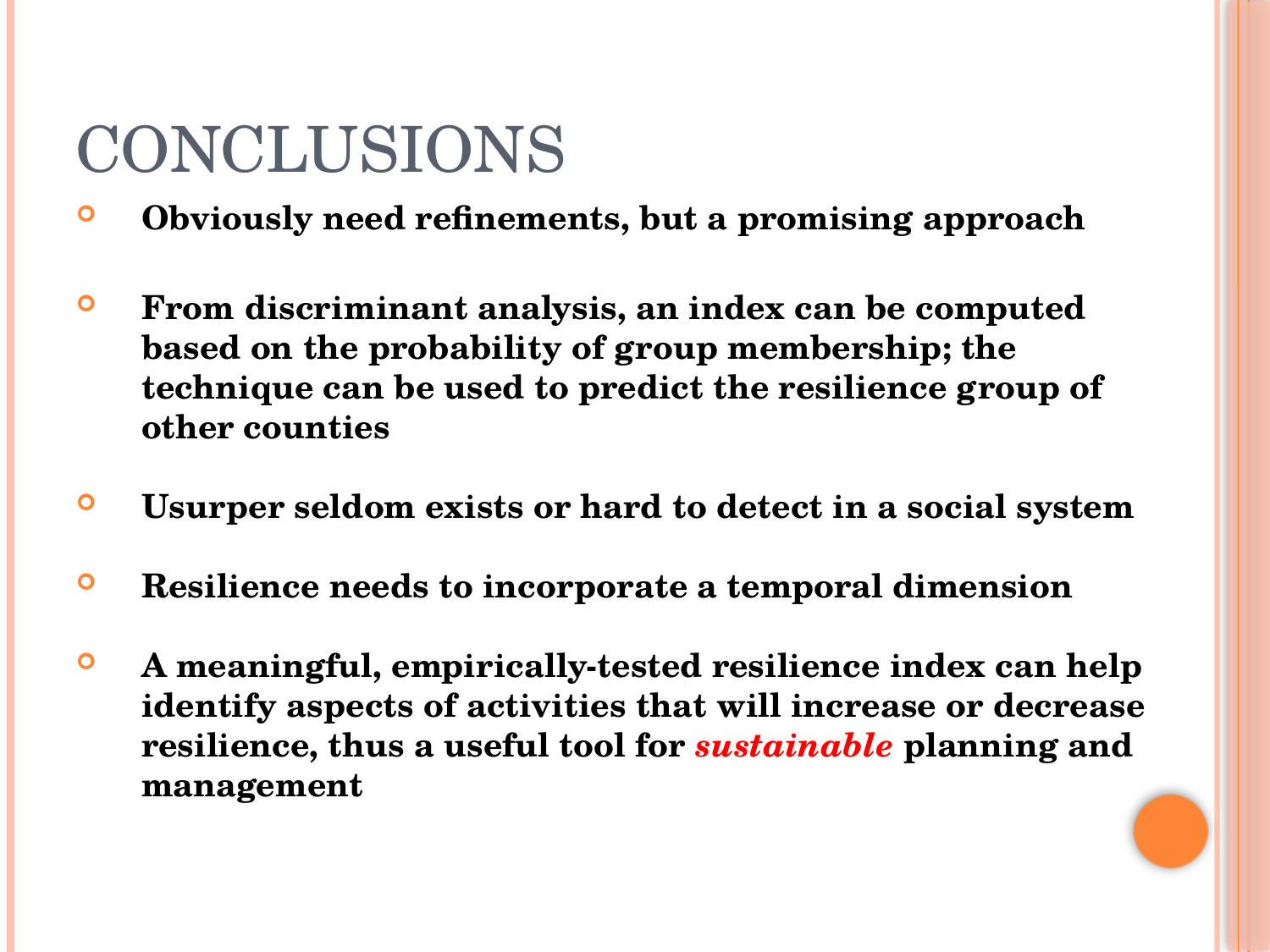

# Conclusions
Obviously need refinements, but a promising approach

From discriminant analysis, an index can be computed based on the probability of group membership; the technique can be used to predict the resilience group of other counties

Usurper seldom exists or hard to detect in a social system

Resilience needs to incorporate a temporal dimension

A meaningful, empirically-tested resilience index can help identify aspects of activities that will increase or decrease resilience, thus a useful tool for sustainable planning and management